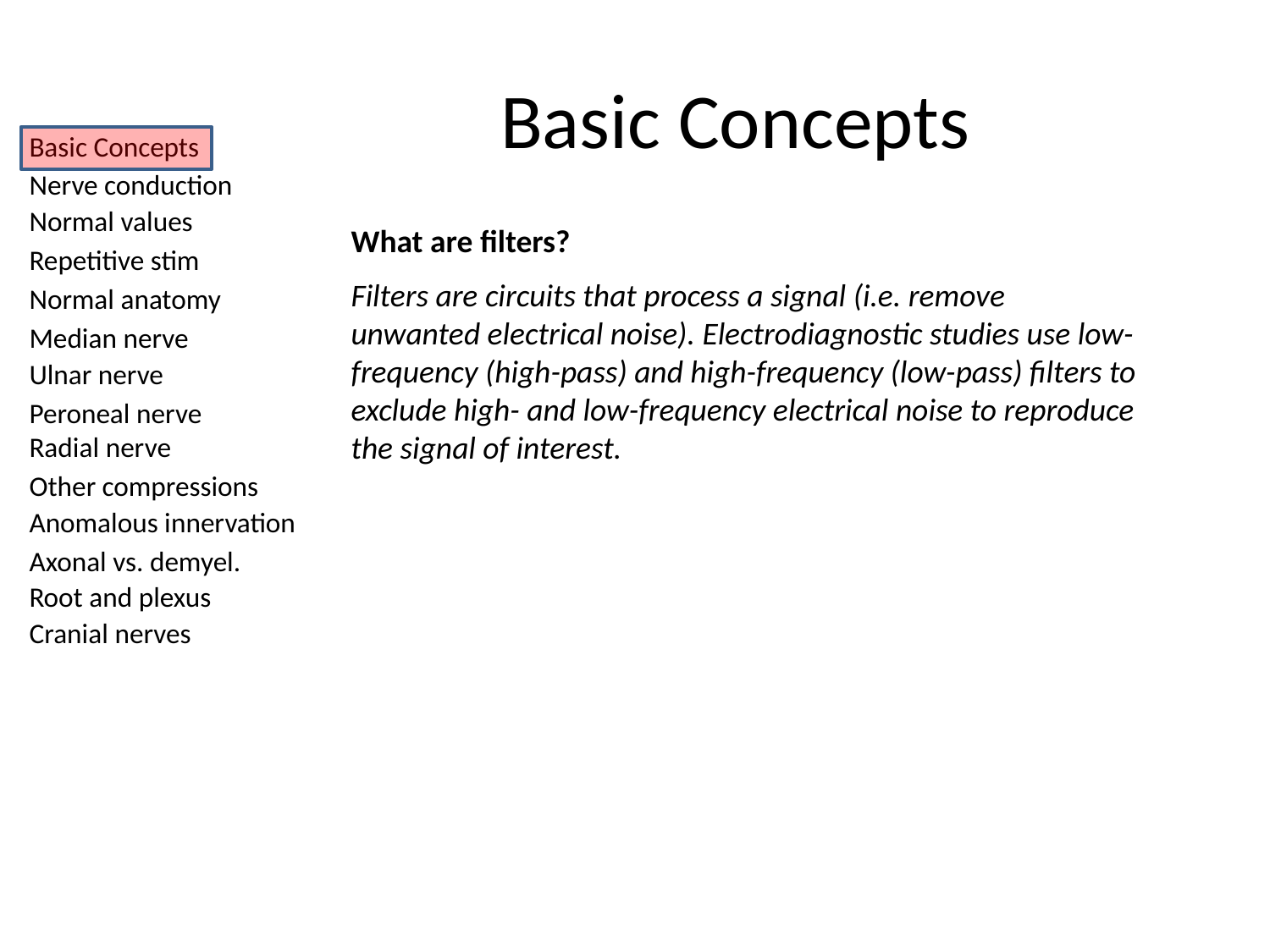

# Basic Concepts

What are filters?
Filters are circuits that process a signal (i.e. remove unwanted electrical noise). Electrodiagnostic studies use low-frequency (high-pass) and high-frequency (low-pass) filters to exclude high- and low-frequency electrical noise to reproduce the signal of interest.